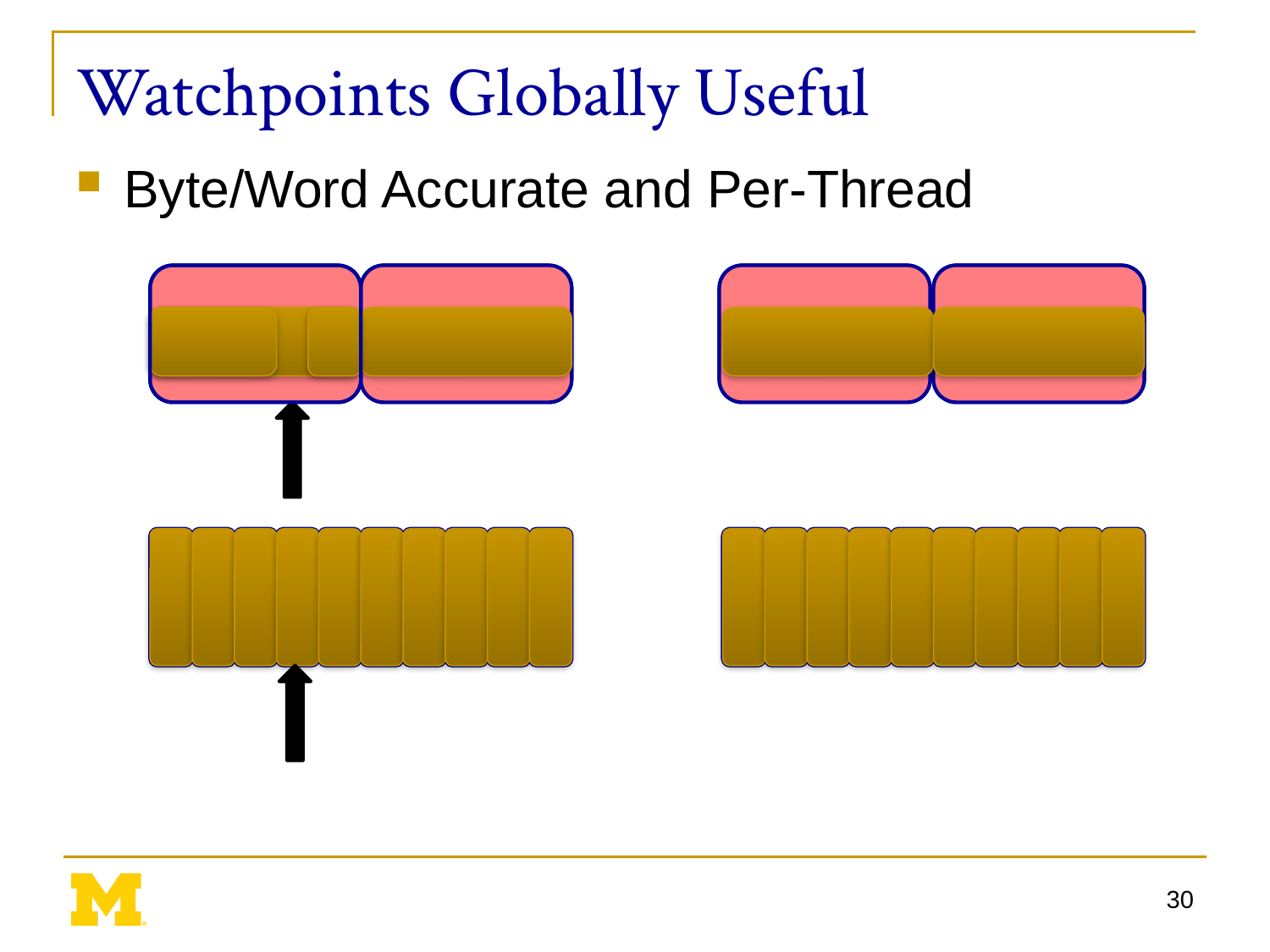

# Watchpoints Globally Useful
Byte/Word Accurate and Per-Thread

30